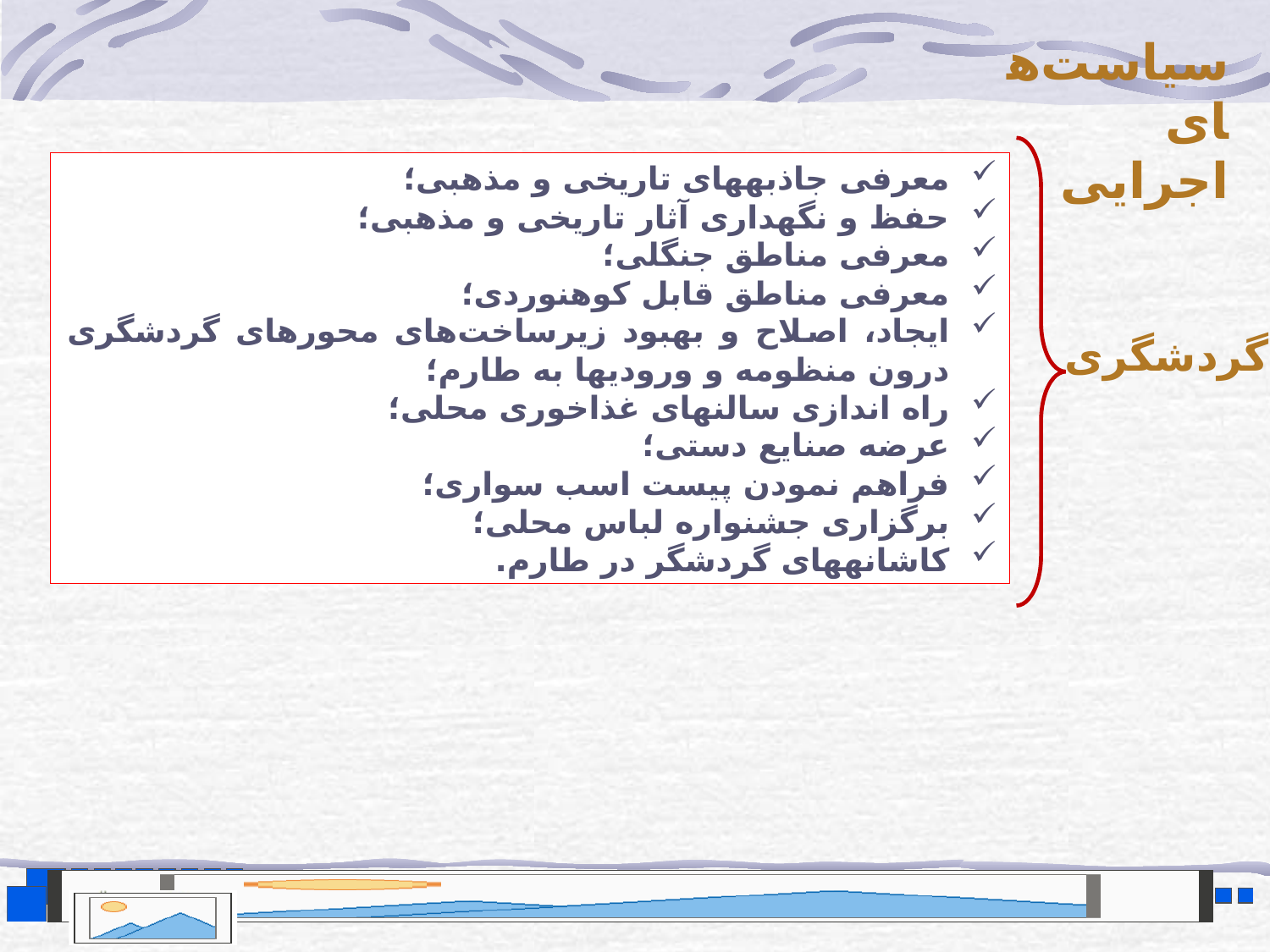

سیاست‌های اجرایی

معرفی جاذبه­های تاریخی و مذهبی؛
حفظ و نگهداری آثار تاریخی و مذهبی؛
معرفی مناطق جنگلی؛
معرفی مناطق قابل کوهنوردی؛
ایجاد، اصلاح و بهبود زیرساخت‌های محورهای گردشگری درون منظومه و ورودی­ها به طارم؛
راه اندازی سالن­های غذاخوری محلی؛
عرضه صنایع دستی؛
فراهم نمودن پیست اسب سواری؛
برگزاری جشنواره لباس محلی؛
کاشانه­های گردشگر در طارم.
گردشگری